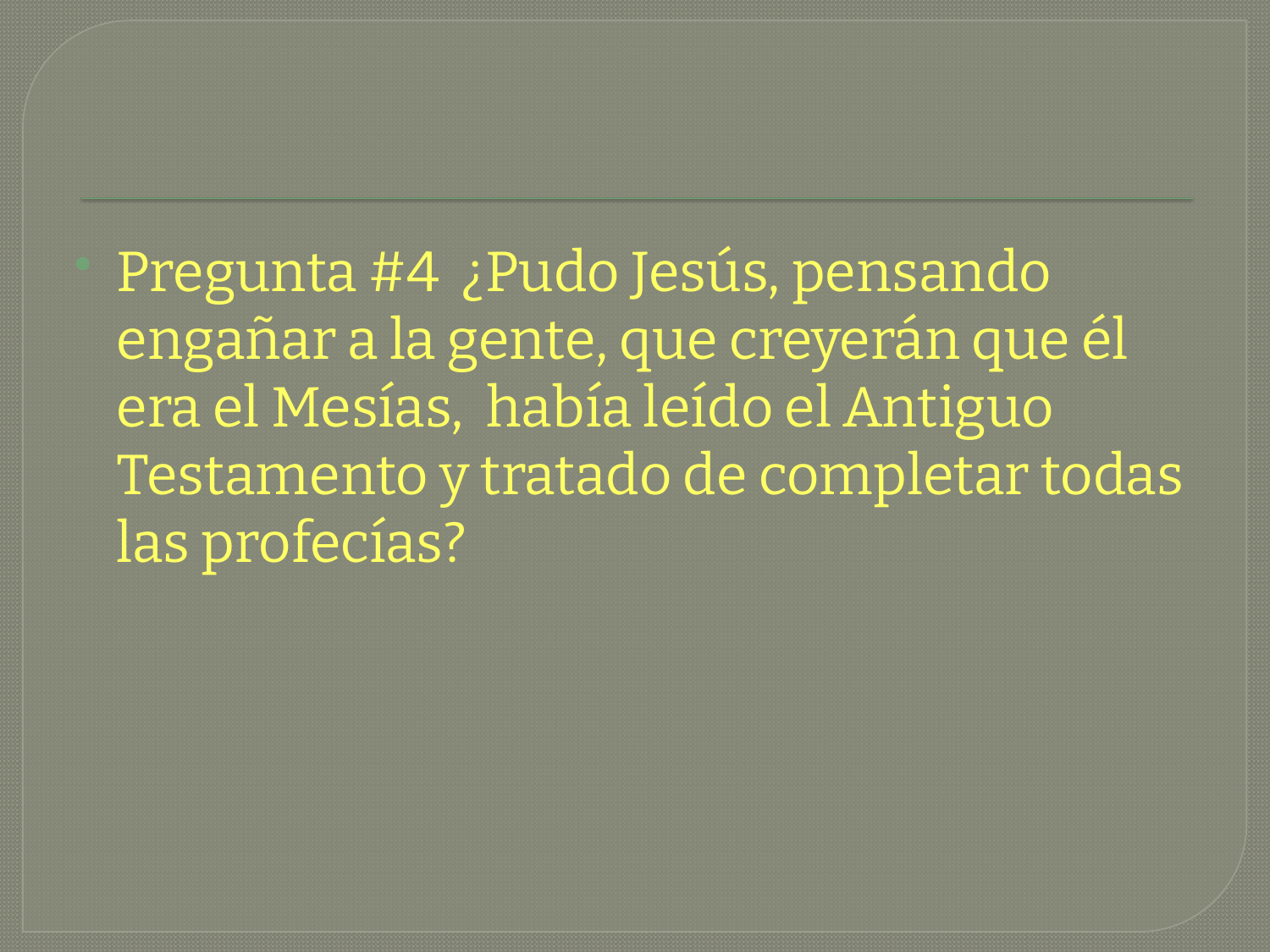

Pregunta #4  ¿Pudo Jesús, pensando engañar a la gente, que creyerán que él era el Mesías,  había leído el Antiguo Testamento y tratado de completar todas las profecías?